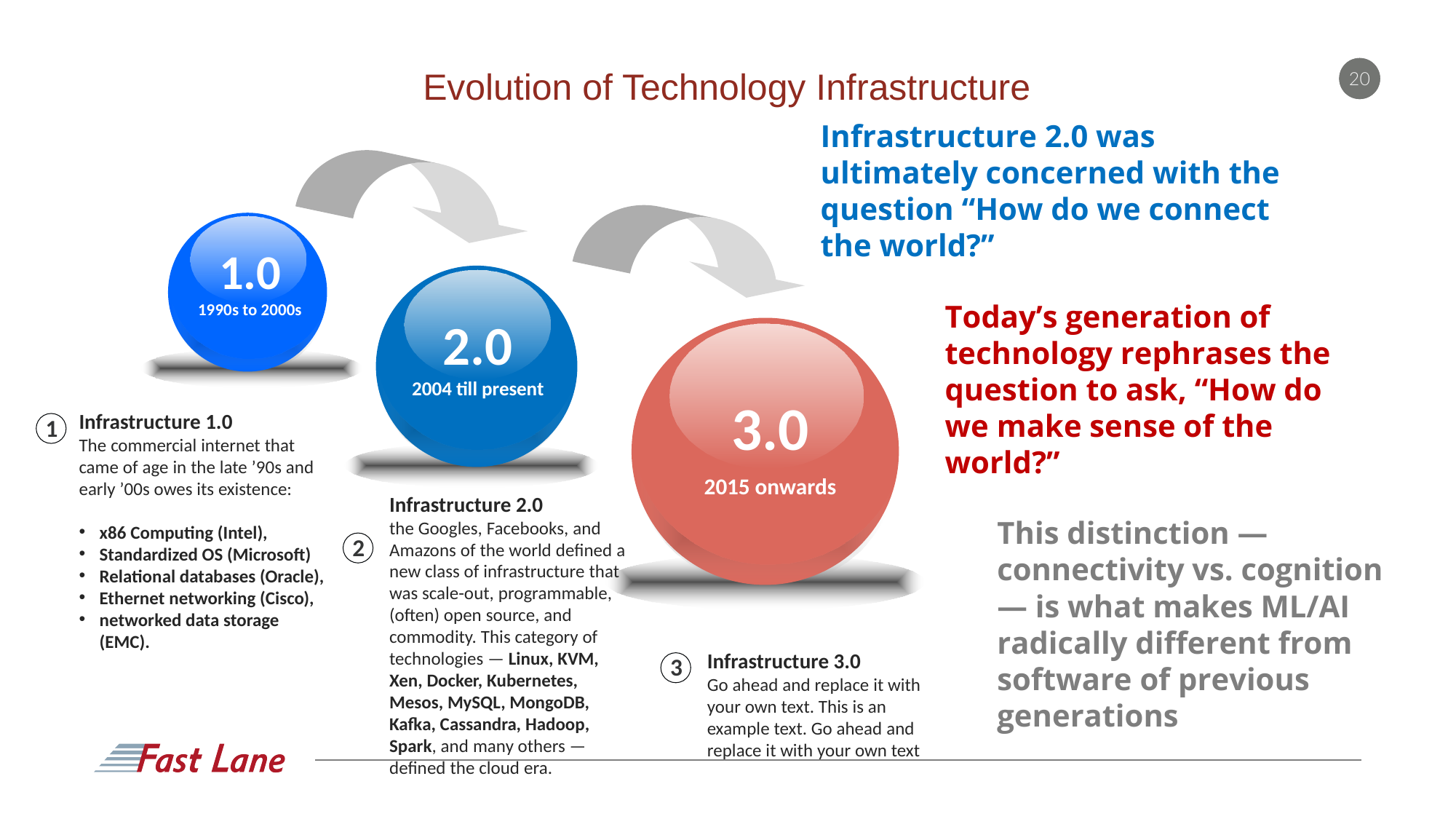

# Evolution of Technology Infrastructure

Infrastructure 2.0 was ultimately concerned with the question “How do we connect the world?”

1.0
1990s to 2000s

Today’s generation of technology rephrases the question to ask, “How do we make sense of the world?”
2.0
2004 till present

3.0
2015 onwards
Infrastructure 1.0
The commercial internet that came of age in the late ’90s and early ’00s owes its existence:

x86 Computing (Intel),
Standardized OS (Microsoft)
Relational databases (Oracle),
Ethernet networking (Cisco),
networked data storage (EMC).
1

EXAMPLE TEXT
Go ahead and replace it with your own text.

Infrastructure 2.0
the Googles, Facebooks, and Amazons of the world defined a new class of infrastructure that was scale-out, programmable, (often) open source, and commodity. This category of technologies — Linux, KVM, Xen, Docker, Kubernetes, Mesos, MySQL, MongoDB, Kafka, Cassandra, Hadoop, Spark, and many others — defined the cloud era.
This distinction — connectivity vs. cognition — is what makes ML/AI radically different from software of previous generations
2

Infrastructure 3.0
Go ahead and replace it with your own text. This is an example text. Go ahead and replace it with your own text

3